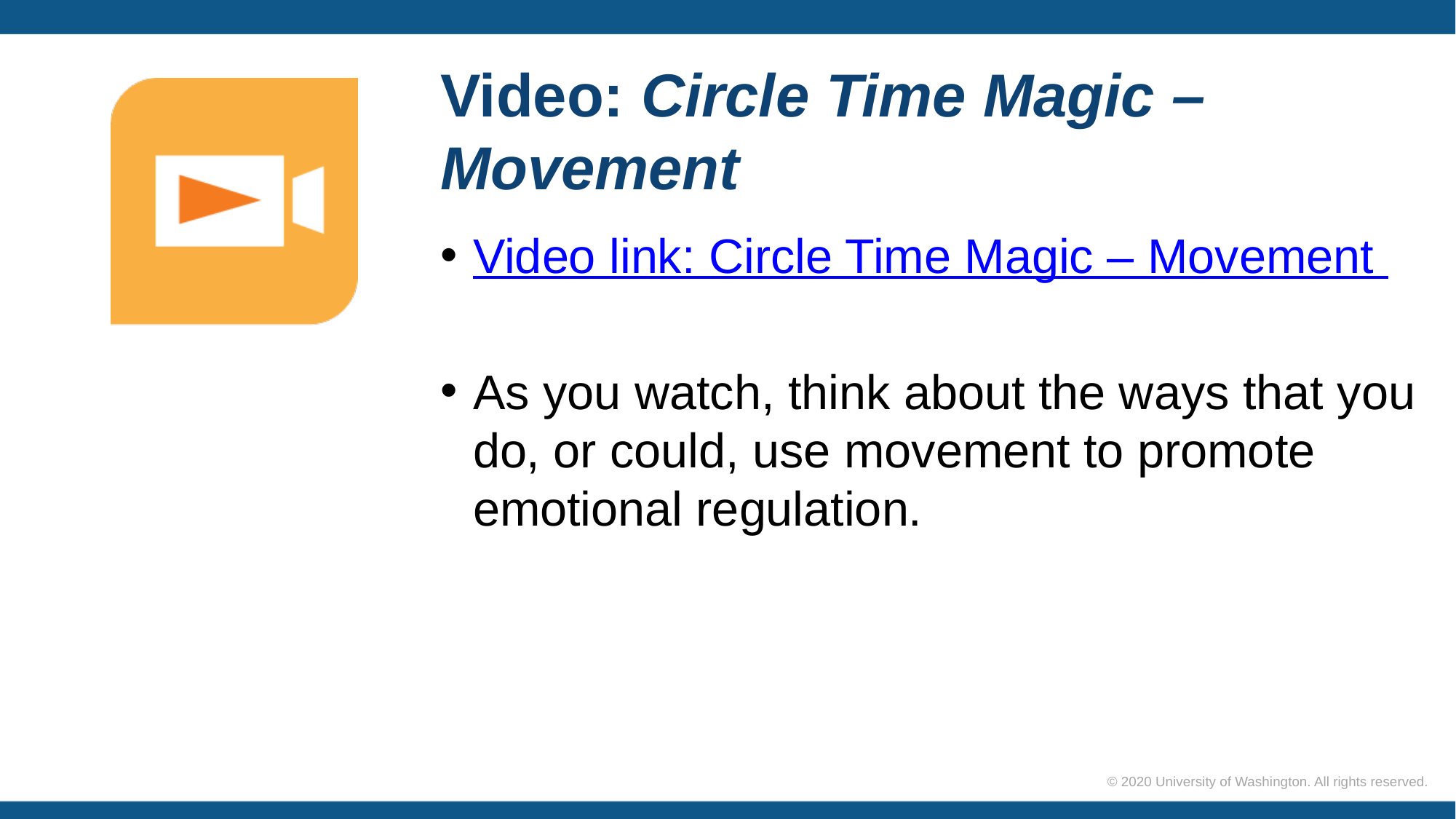

# Video: Circle Time Magic – Movement
Video link: Circle Time Magic – Movement

As you watch, think about the ways that you do, or could, use movement to promote emotional regulation.